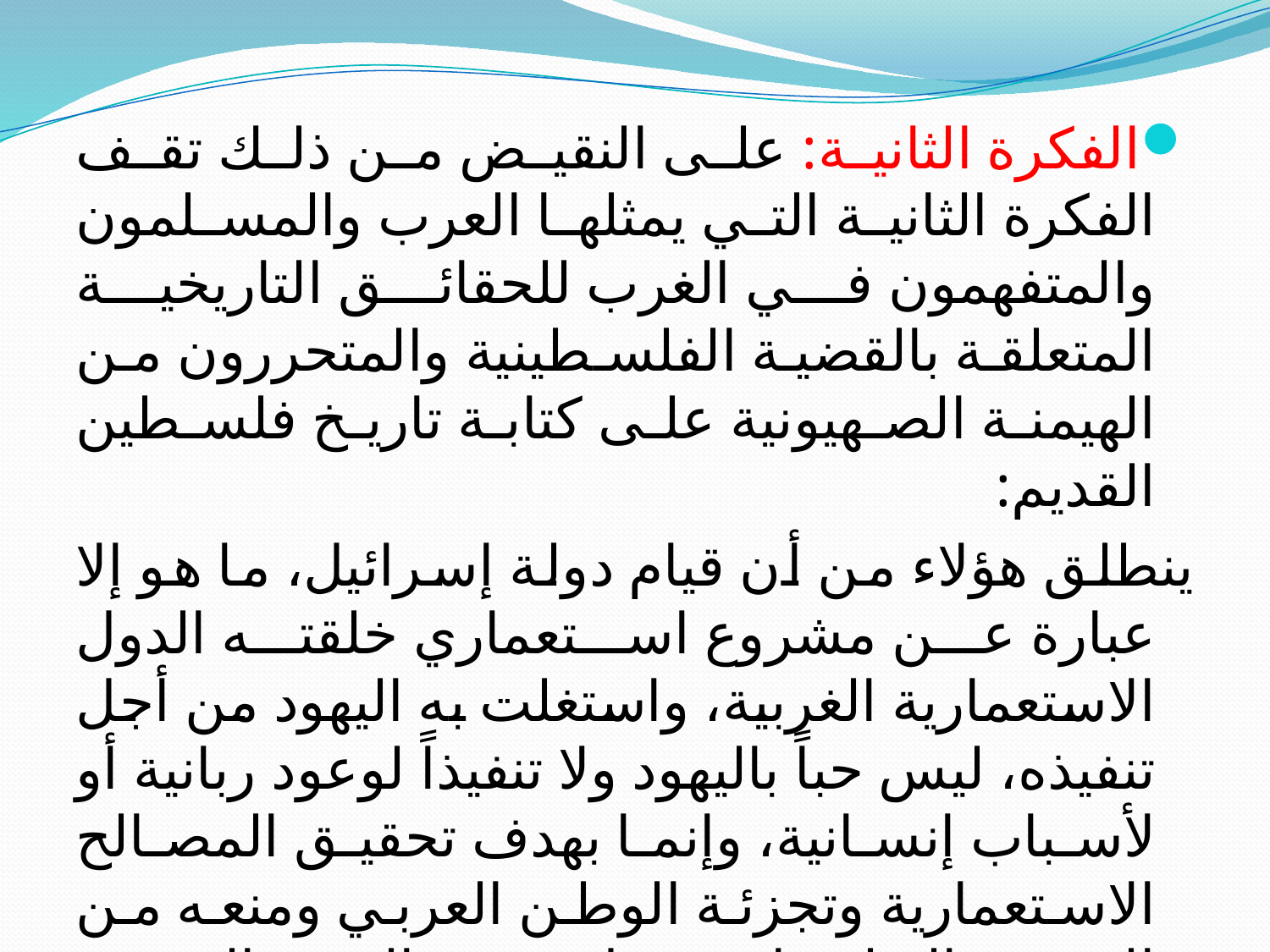

الفكرة الثانية: على النقيض من ذلك تقف الفكرة الثانية التي يمثلها العرب والمسلمون والمتفهمون في الغرب للحقائق التاريخية المتعلقة بالقضية الفلسطينية والمتحررون من الهيمنة الصهيونية على كتابة تاريخ فلسطين القديم:
ينطلق هؤلاء من أن قيام دولة إسرائيل، ما هو إلا عبارة عن مشروع استعماري خلقته الدول الاستعمارية الغربية، واستغلت به اليهود من أجل تنفيذه، ليس حباً باليهود ولا تنفيذاً لوعود ربانية أو لأسباب إنسانية، وإنما بهدف تحقيق المصالح الاستعمارية وتجزئة الوطن العربي ومنعه من الوحدة والتطور،استغل فيه الغرب الدين والأخلاق والإنسانية لإخفاء هذه المصالح.